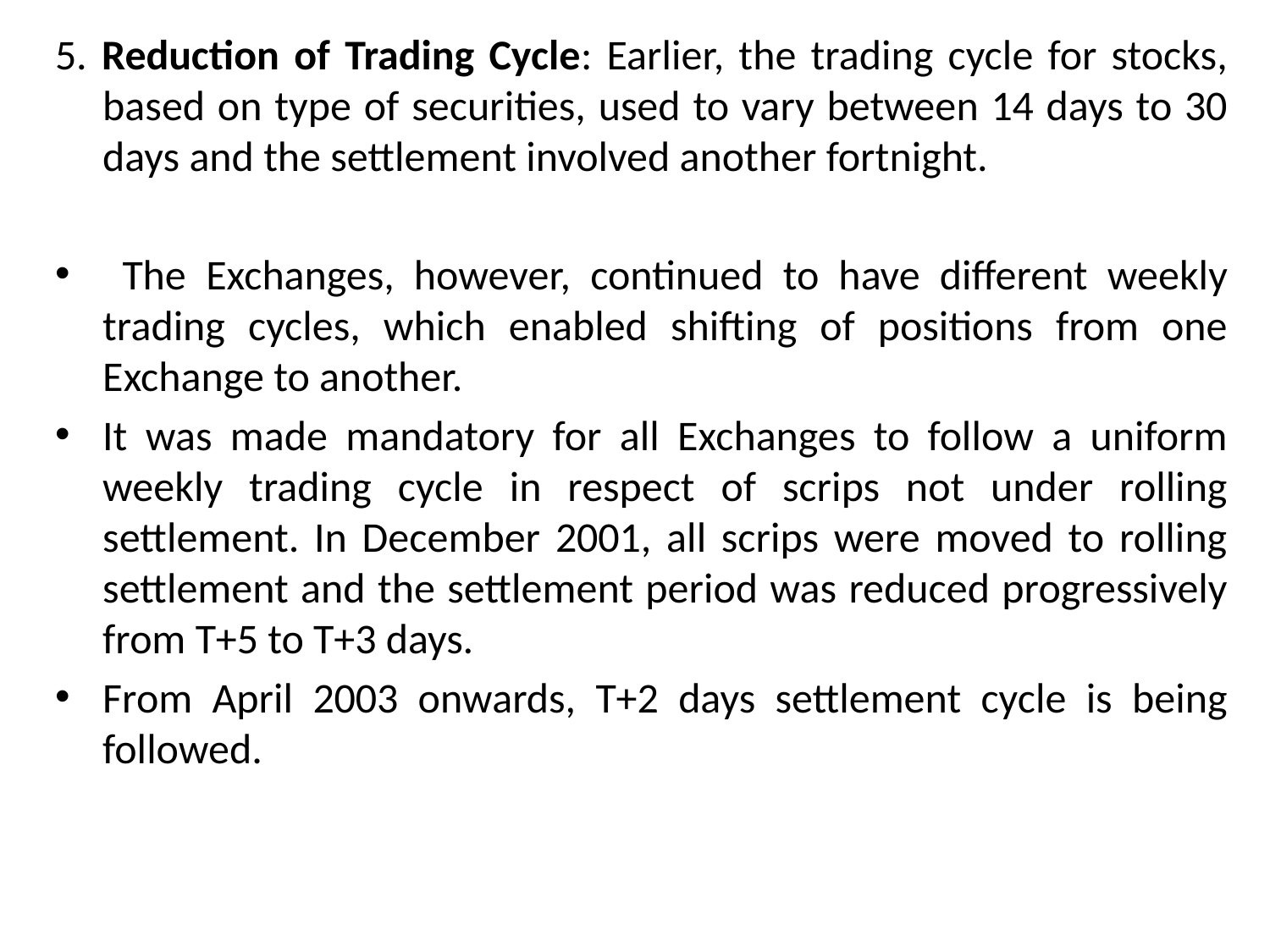

5. Reduction of Trading Cycle: Earlier, the trading cycle for stocks, based on type of securities, used to vary between 14 days to 30 days and the settlement involved another fortnight.

 The Exchanges, however, continued to have different weekly trading cycles, which enabled shifting of positions from one Exchange to another.
It was made mandatory for all Exchanges to follow a uniform weekly trading cycle in respect of scrips not under rolling settlement. In December 2001, all scrips were moved to rolling settlement and the settlement period was reduced progressively from T+5 to T+3 days.
From April 2003 onwards, T+2 days settlement cycle is being followed.